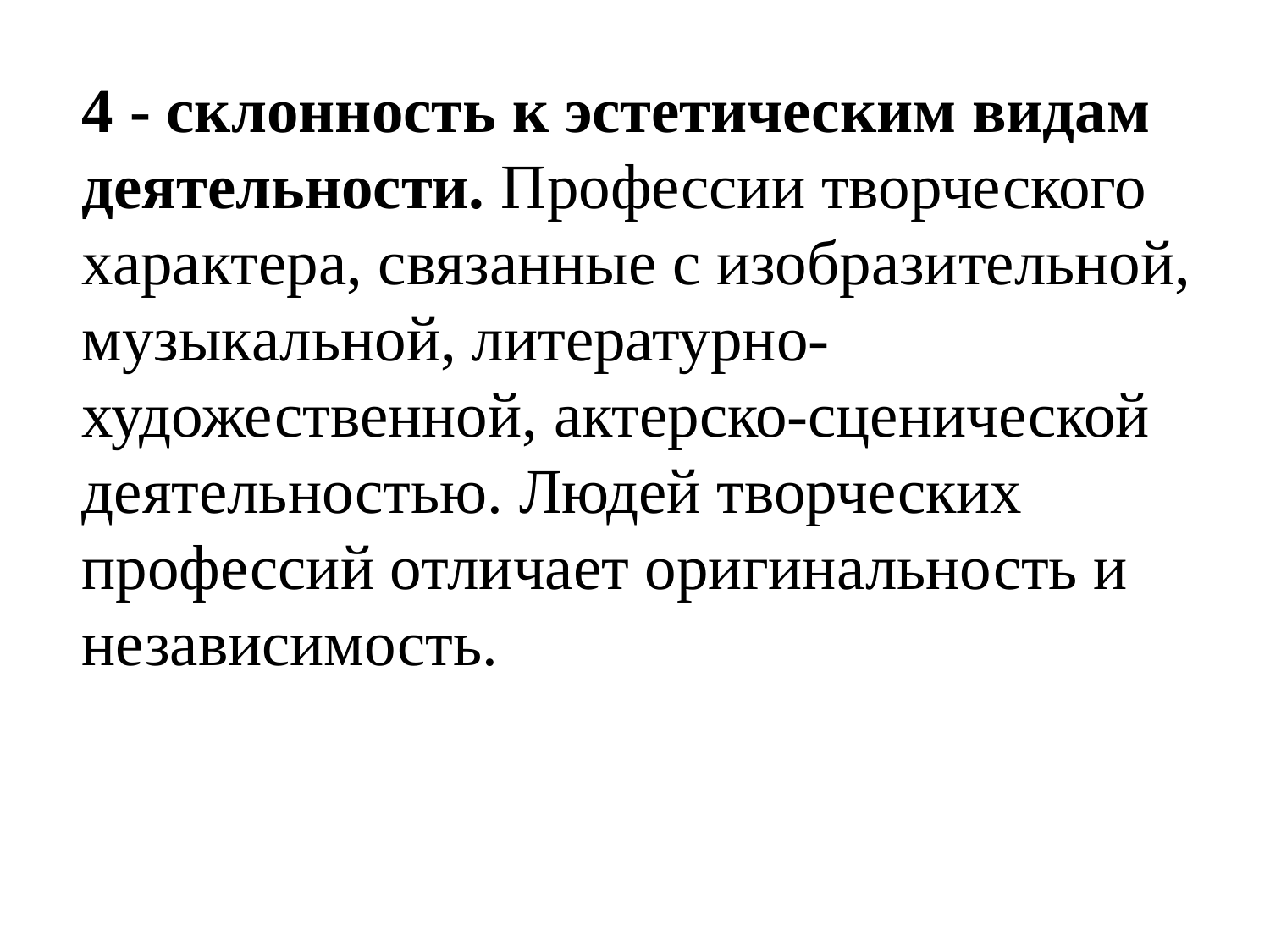

4 - склонность к эстетическим видам деятельности. Профессии творческого характера, связанные с изобразительной, музыкальной, литературно-художественной, актерско-сценической деятельностью. Людей творческих профессий отличает оригинальность и независимость.